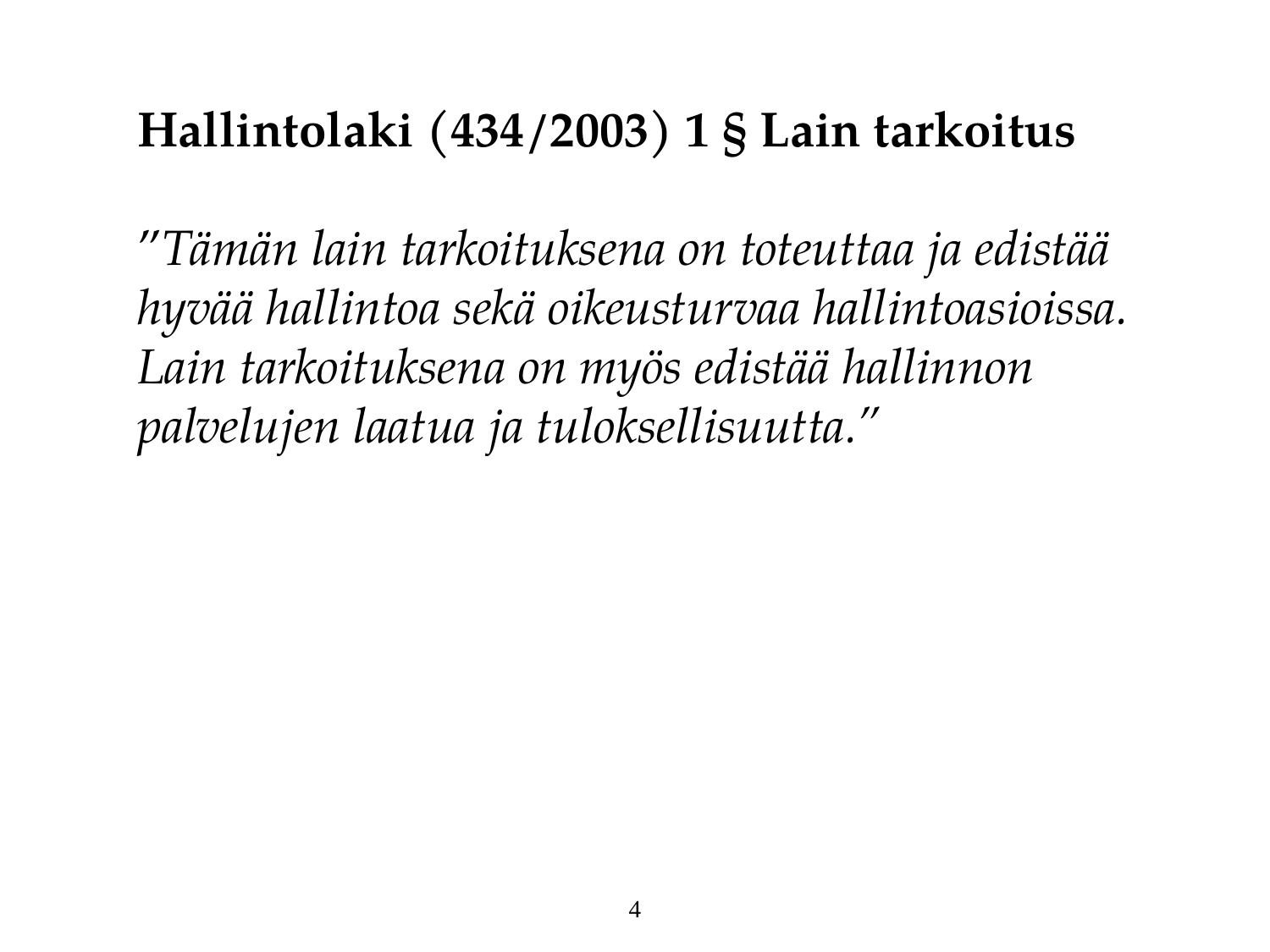

Hallintolaki (434/2003) 1 § Lain tarkoitus

”Tämän lain tarkoituksena on toteuttaa ja edistää hyvää hallintoa sekä oikeusturvaa hallintoasioissa. Lain tarkoituksena on myös edistää hallinnon palvelujen laatua ja tuloksellisuutta.”
4